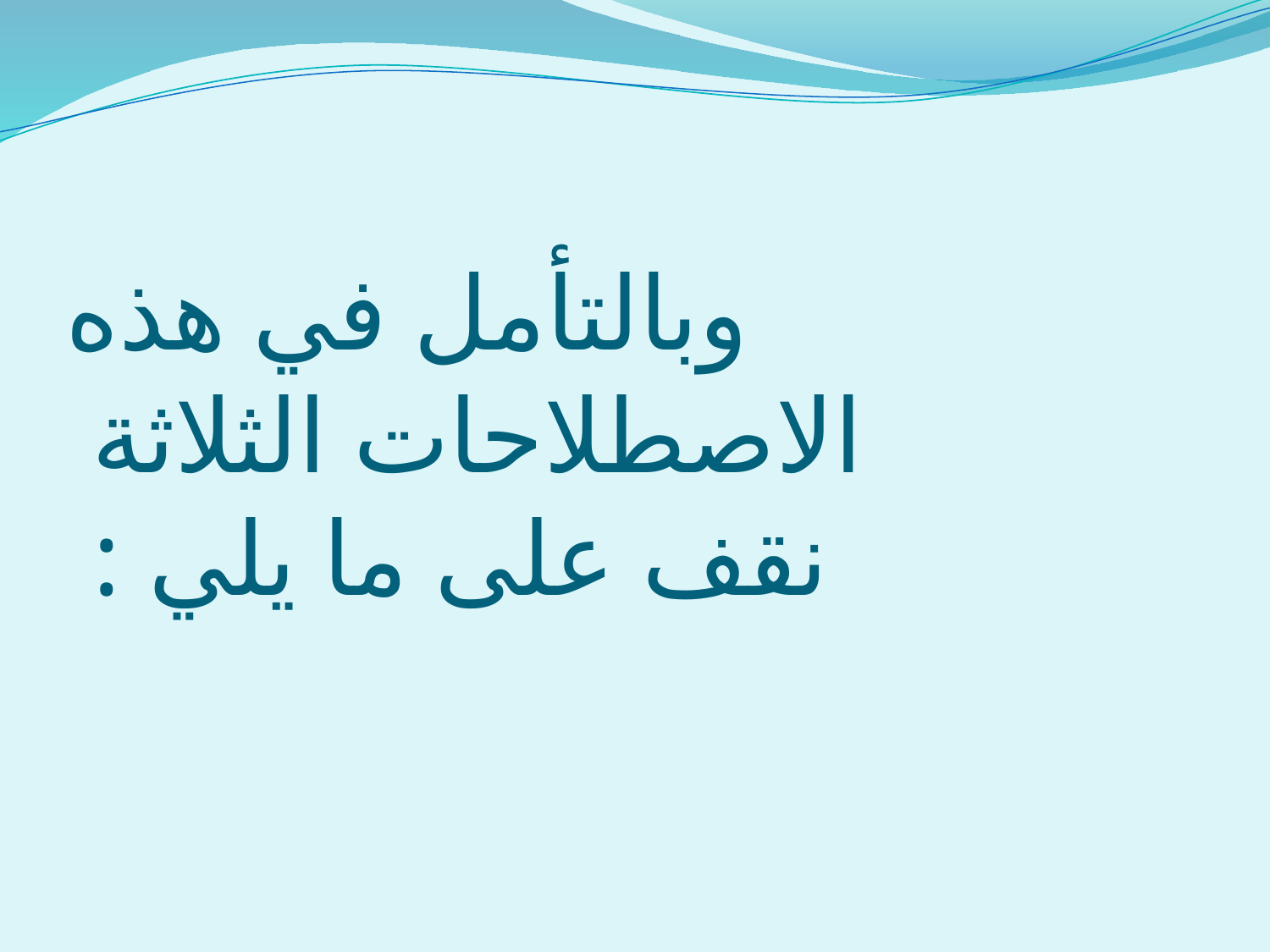

# وبالتأمل في هذه الاصطلاحات الثلاثة نقف على ما يلي :